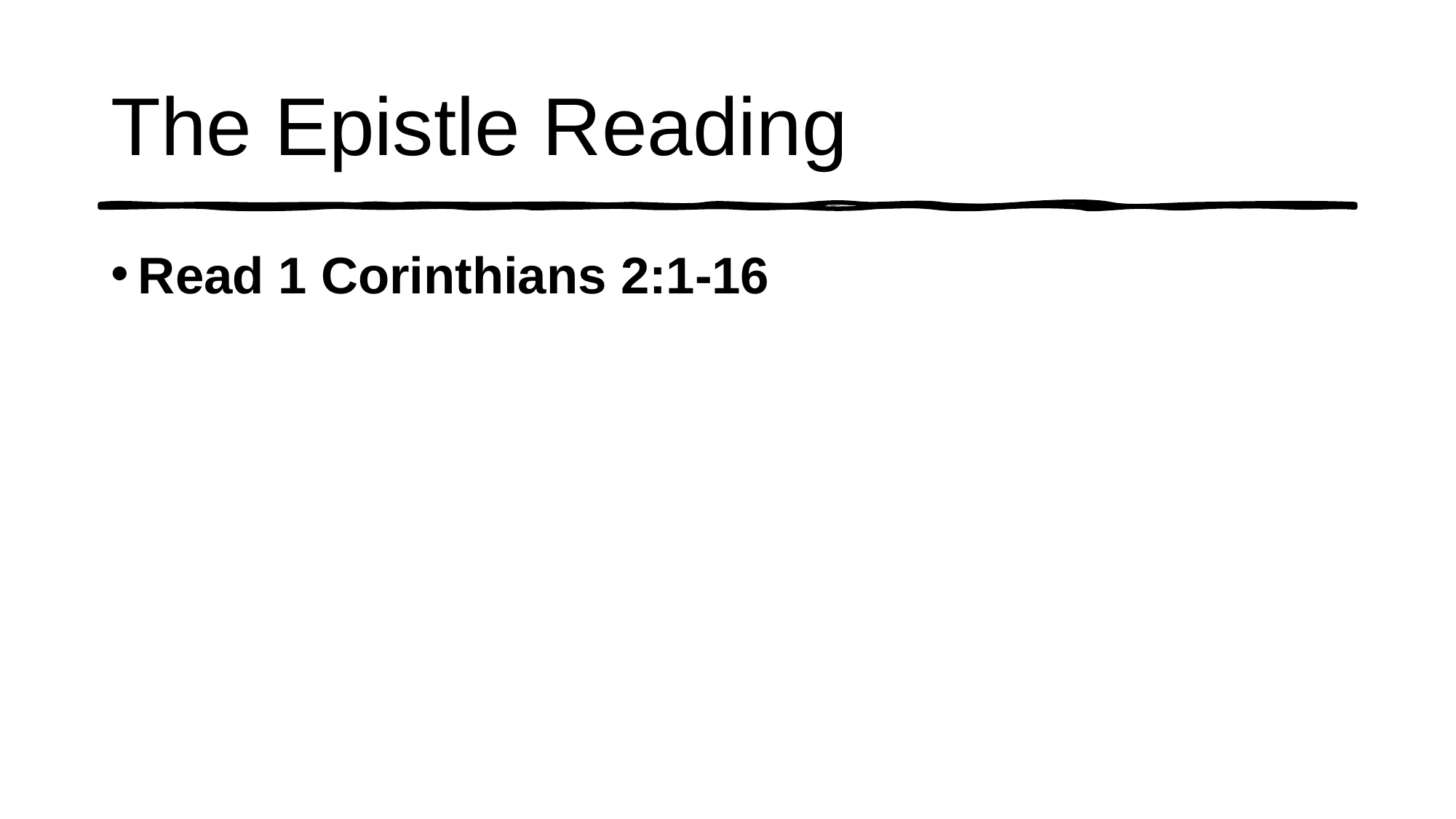

# The Epistle Reading
Read 1 Corinthians 2:1-16